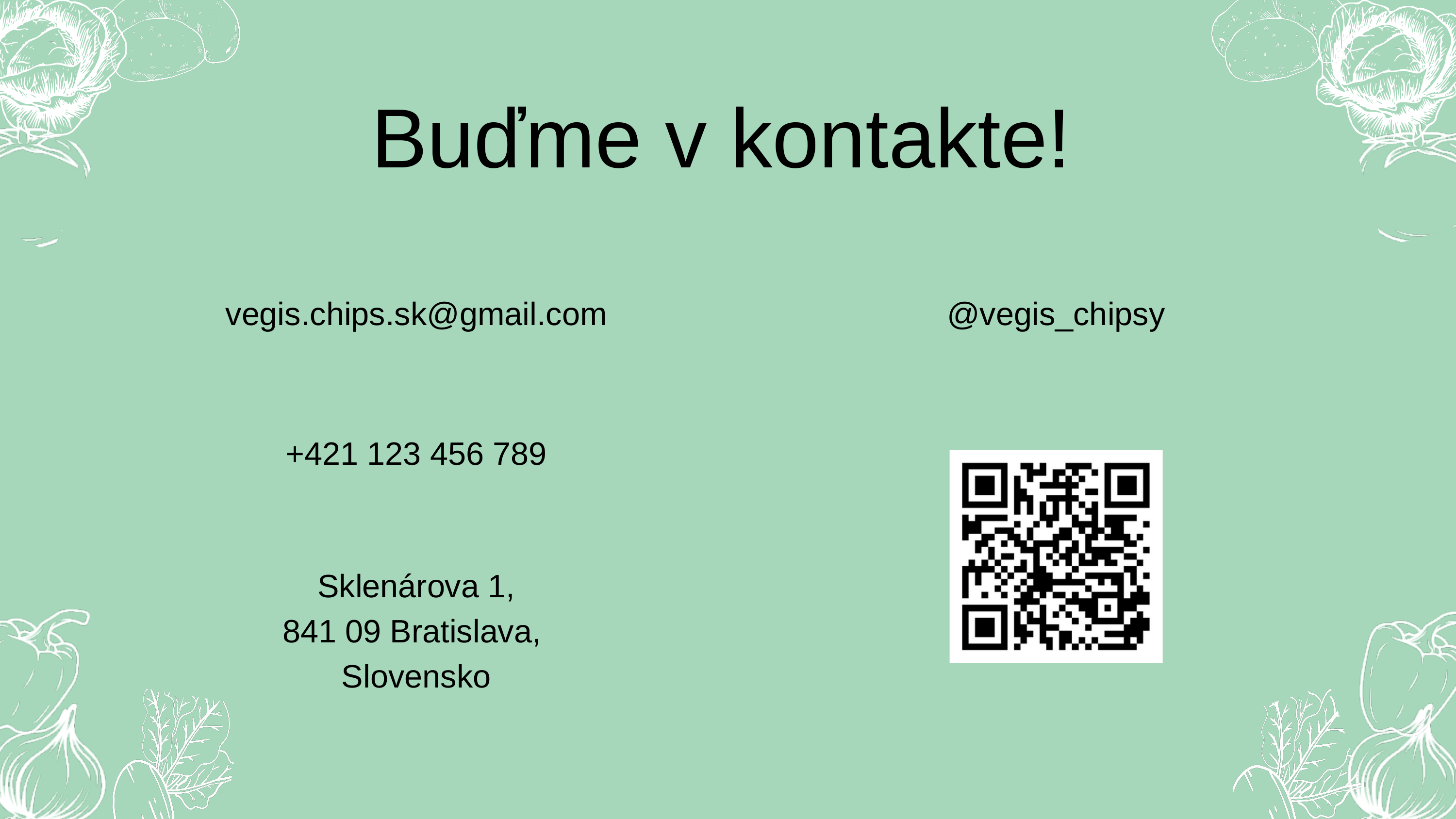

Buďme v kontakte!

vegis.chips.sk@gmail.com
@vegis_chipsy
+421 123 456 789

Sklenárova 1,
841 09 Bratislava,
Slovensko